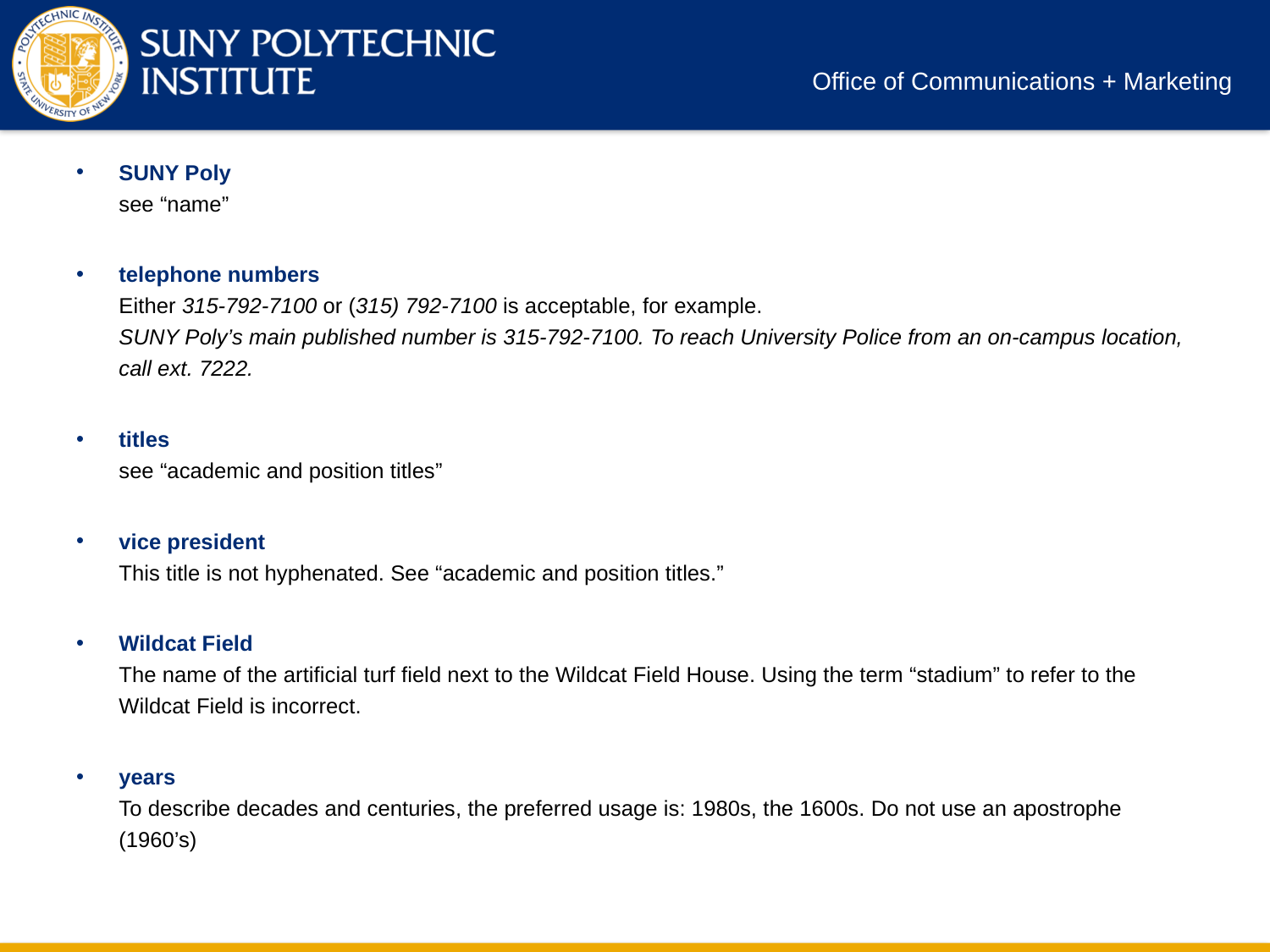

SUNY Poly
see “name”

telephone numbers
Either 315-792-7100 or (315) 792-7100 is acceptable, for example.
SUNY Poly’s main published number is 315-792-7100. To reach University Police from an on-campus location, call ext. 7222.

titles
see “academic and position titles”

vice president
This title is not hyphenated. See “academic and position titles.”

Wildcat Field
The name of the artificial turf field next to the Wildcat Field House. Using the term “stadium” to refer to the Wildcat Field is incorrect.

years
To describe decades and centuries, the preferred usage is: 1980s, the 1600s. Do not use an apostrophe (1960’s)